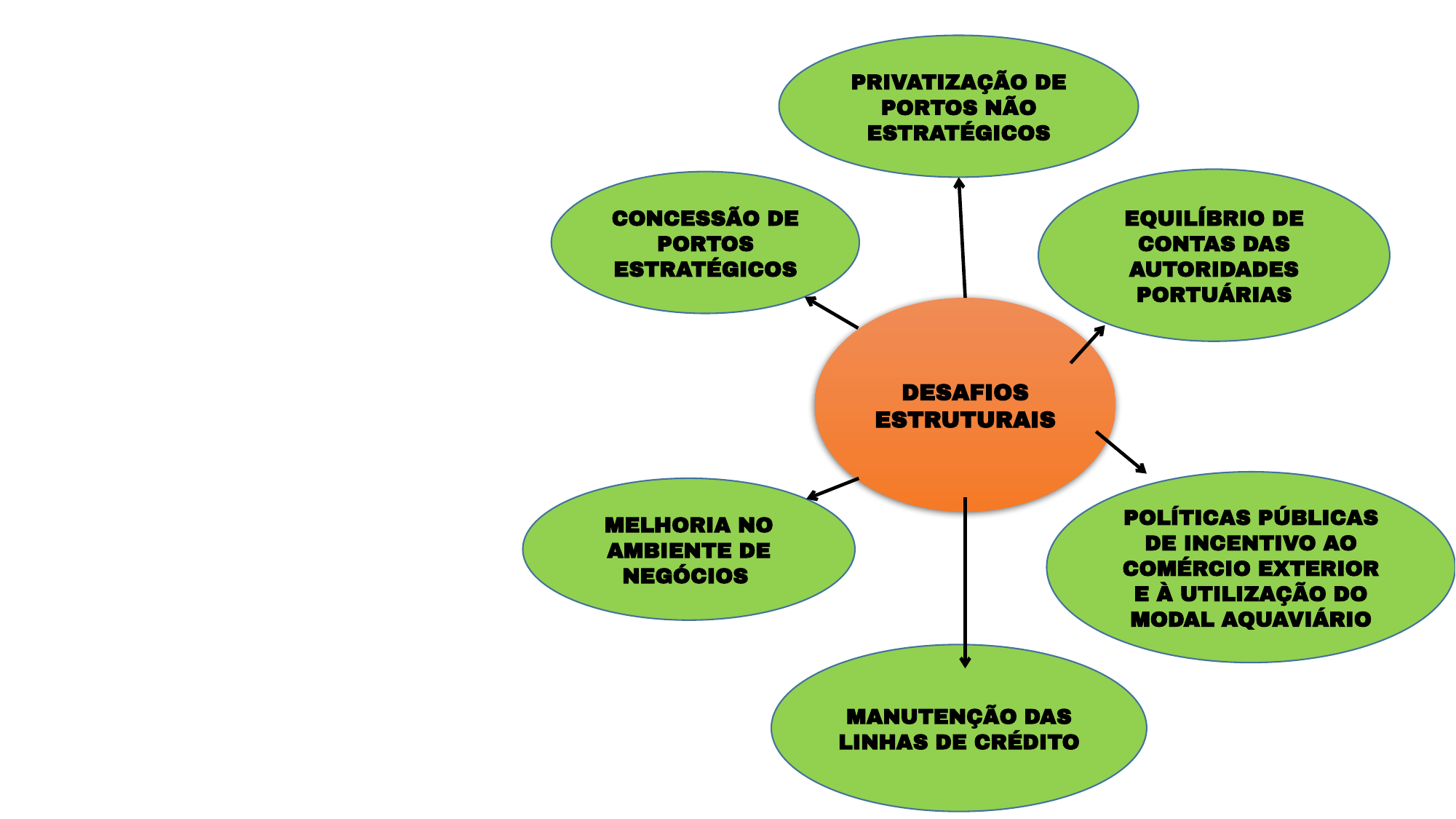

PRIVATIZAÇÃO DE PORTOS NÃO ESTRATÉGICOS
EQUILÍBRIO DE CONTAS DAS AUTORIDADES PORTUÁRIAS
CONCESSÃO DE PORTOS ESTRATÉGICOS
DESAFIOS
ESTRUTURAIS

POLÍTICAS PÚBLICAS DE INCENTIVO AO COMÉRCIO EXTERIOR E À UTILIZAÇÃO DO MODAL AQUAVIÁRIO
MELHORIA NO AMBIENTE DE NEGÓCIOS
MANUTENÇÃO DAS LINHAS DE CRÉDITO